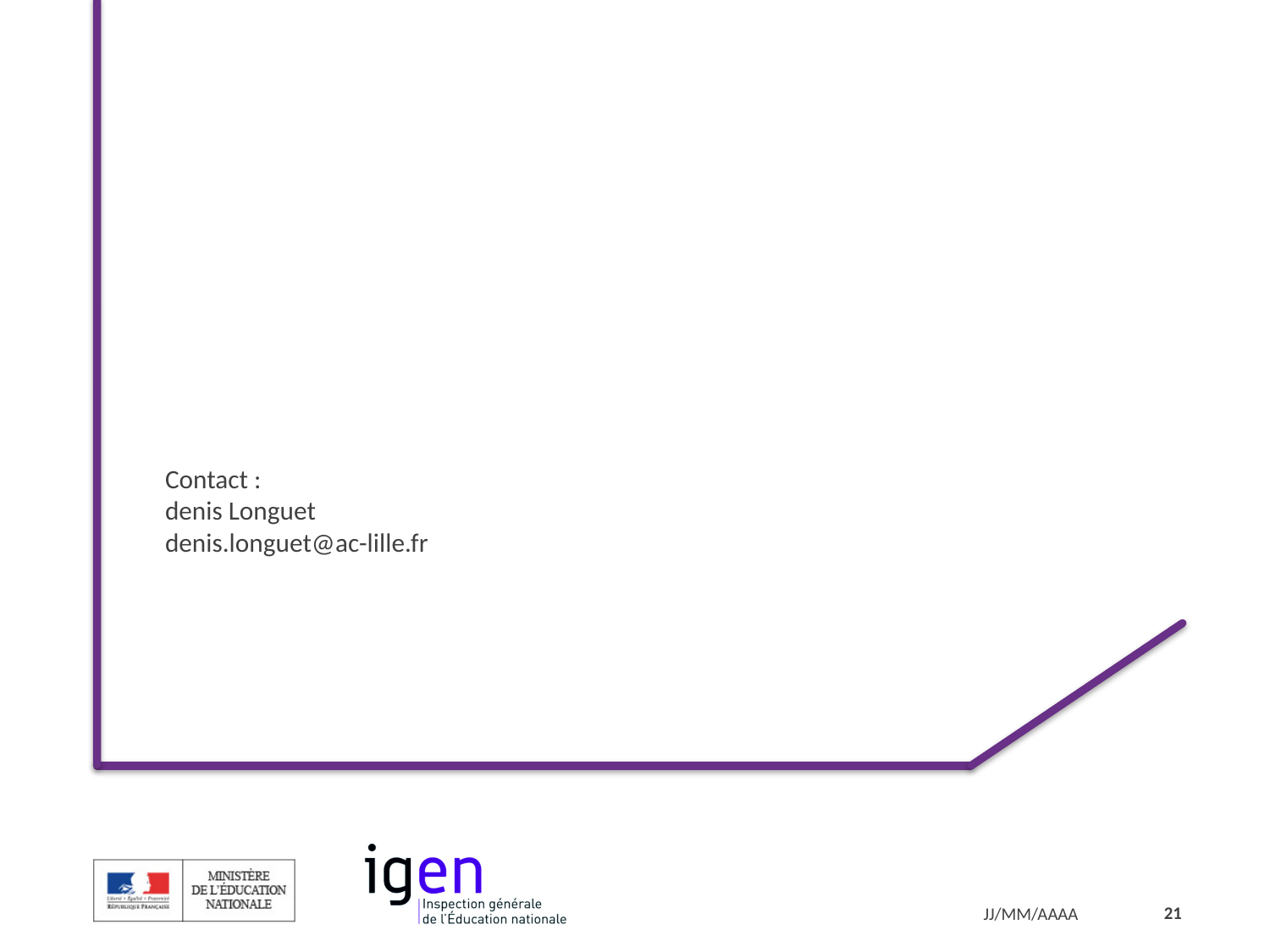

# Contact : denis Longuet denis.longuet@ac-lille.fr
21